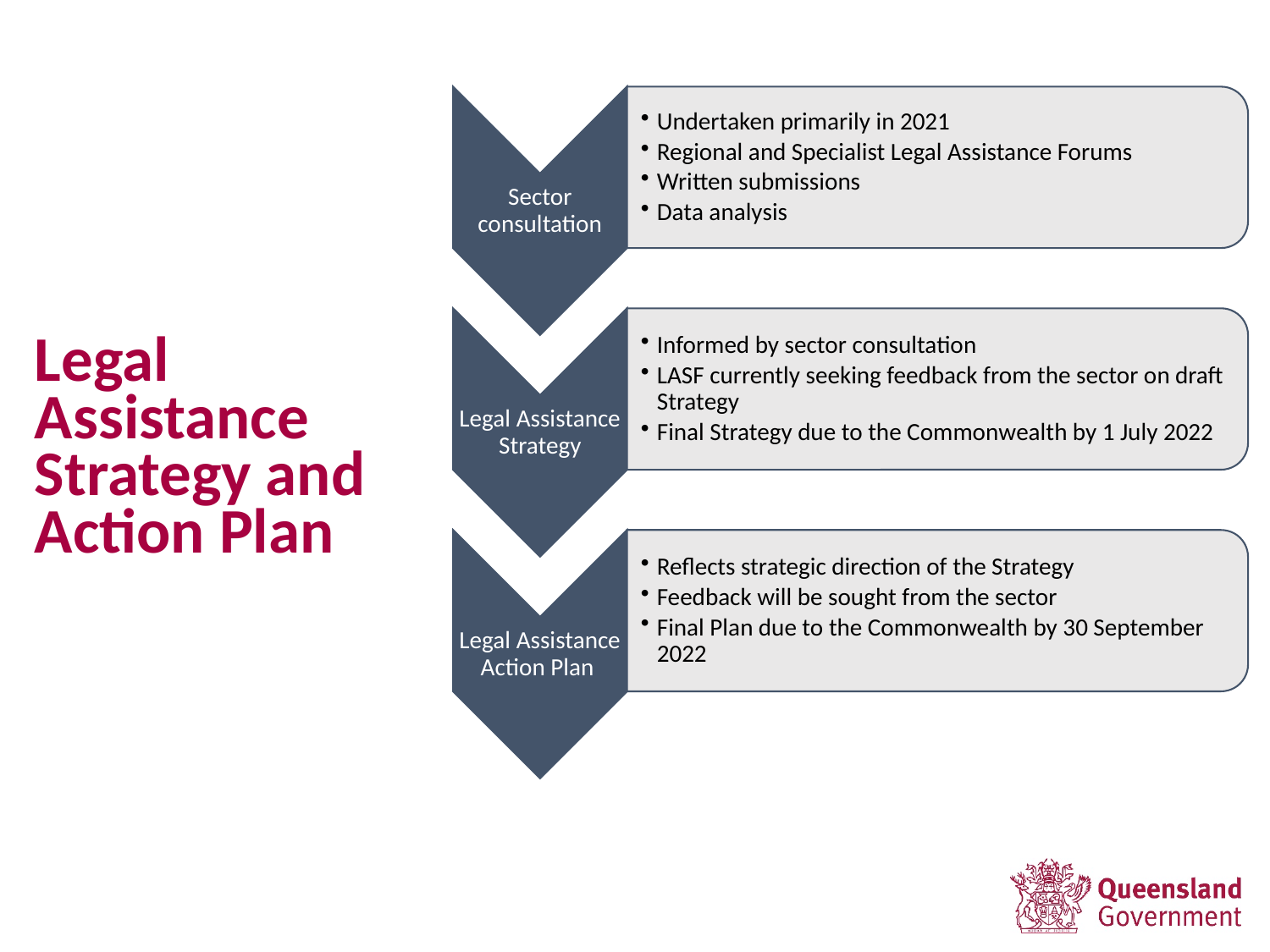

Sector consultation
Undertaken primarily in 2021
Regional and Specialist Legal Assistance Forums
Written submissions
Data analysis
Legal Assistance Strategy
Informed by sector consultation
LASF currently seeking feedback from the sector on draft Strategy
Final Strategy due to the Commonwealth by 1 July 2022
Legal Assistance Action Plan
Reflects strategic direction of the Strategy
Feedback will be sought from the sector
Final Plan due to the Commonwealth by 30 September 2022
# Legal Assistance Strategy and Action Plan